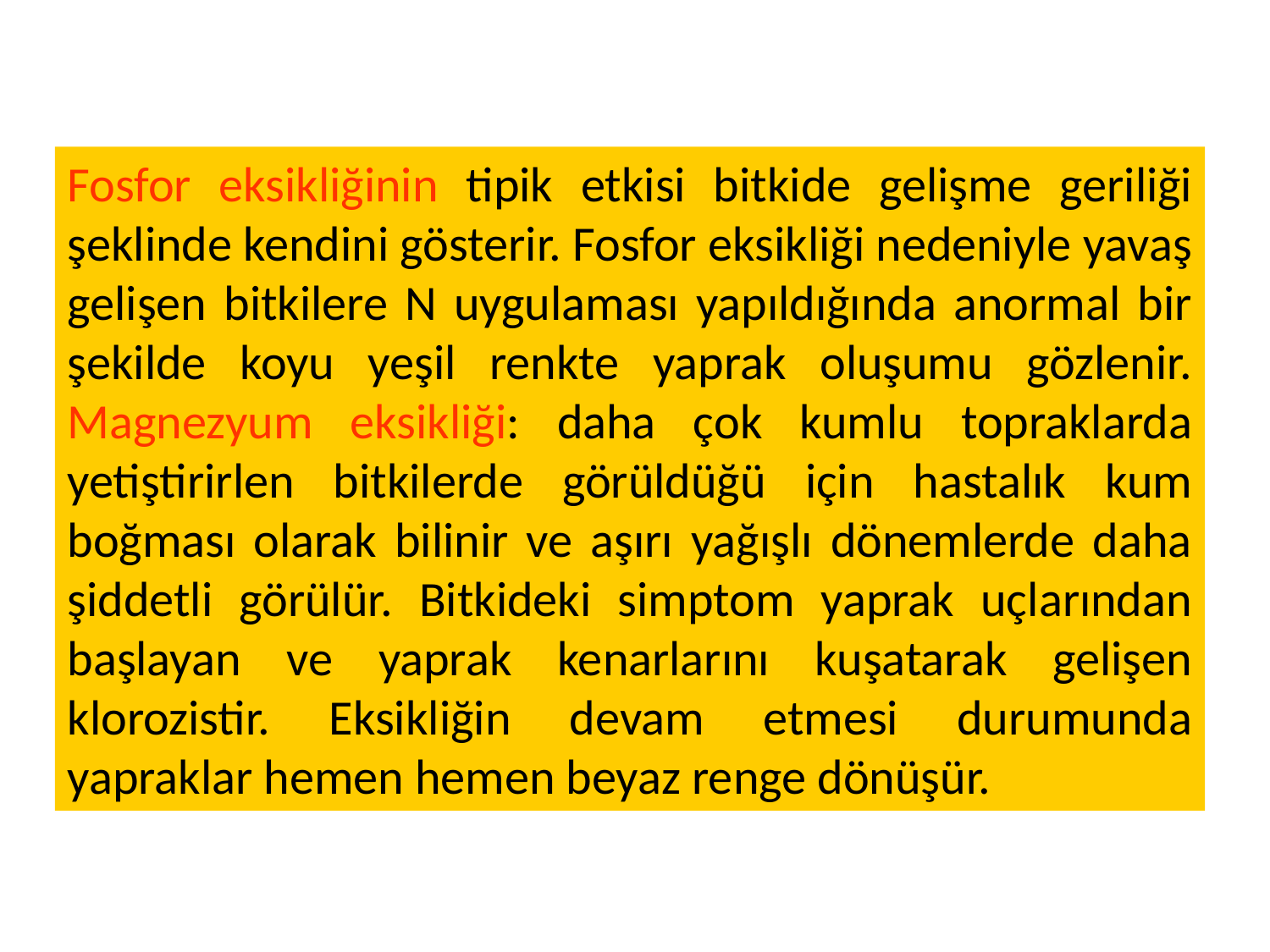

Fosfor eksikliğinin tipik etkisi bitkide gelişme geriliği şeklinde kendini gösterir. Fosfor eksikliği nedeniyle yavaş gelişen bitkilere N uygulaması yapıldığında anormal bir şekilde koyu yeşil renkte yaprak oluşumu gözlenir. Magnezyum eksikliği: daha çok kumlu topraklarda yetiştirirlen bitkilerde görüldüğü için hastalık kum boğması olarak bilinir ve aşırı yağışlı dönemlerde daha şiddetli görülür. Bitkideki simptom yaprak uçlarından başlayan ve yaprak kenarlarını kuşatarak gelişen klorozistir. Eksikliğin devam etmesi durumunda yapraklar hemen hemen beyaz renge dönüşür.